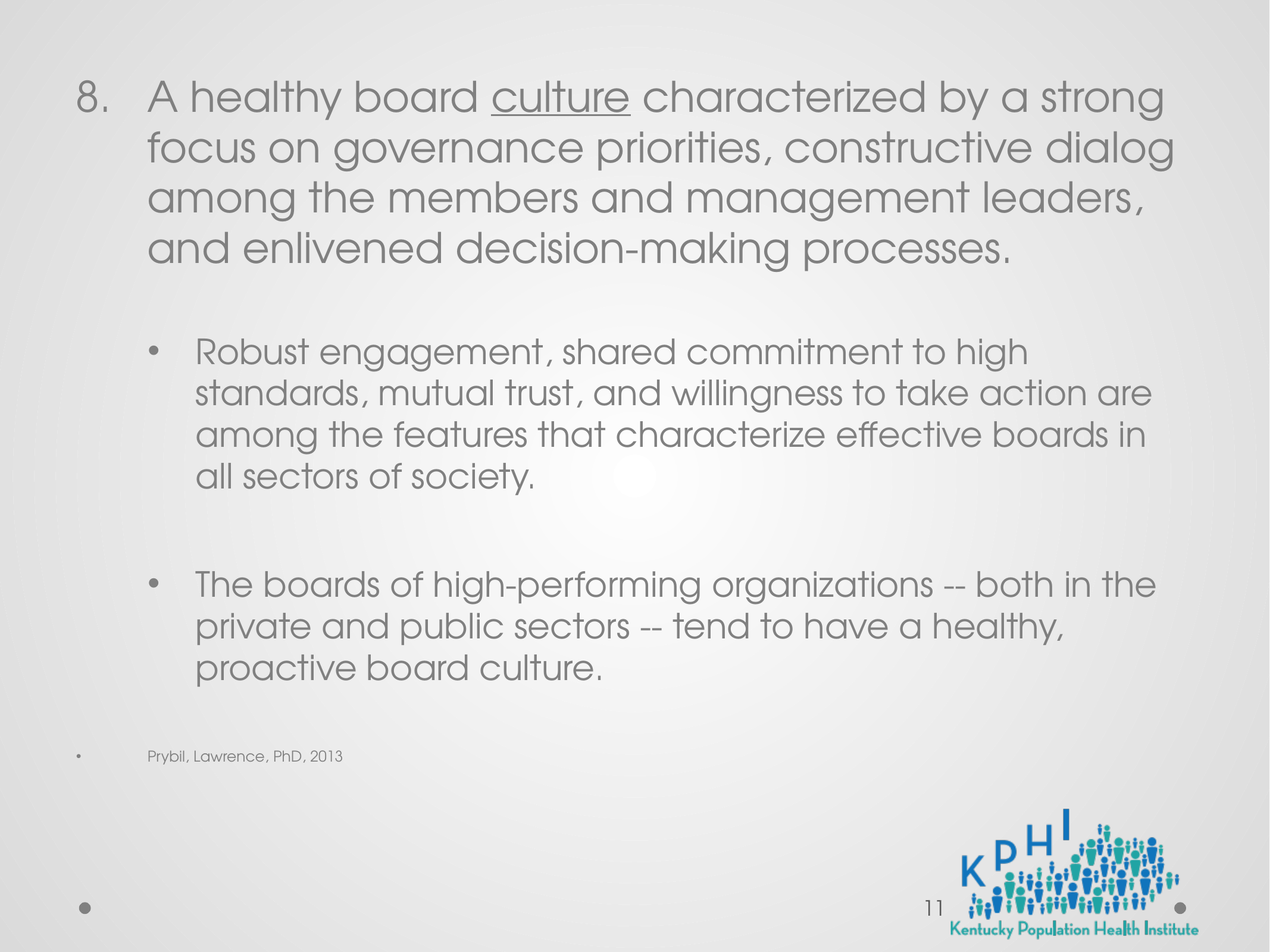

A healthy board culture characterized by a strong focus on governance priorities, constructive dialog among the members and management leaders, and enlivened decision-making processes.

Robust engagement, shared commitment to high standards, mutual trust, and willingness to take action are among the features that characterize effective boards in all sectors of society.

The boards of high-performing organizations -- both in the private and public sectors -- tend to have a healthy, proactive board culture.

Prybil, Lawrence, PhD, 2013

11